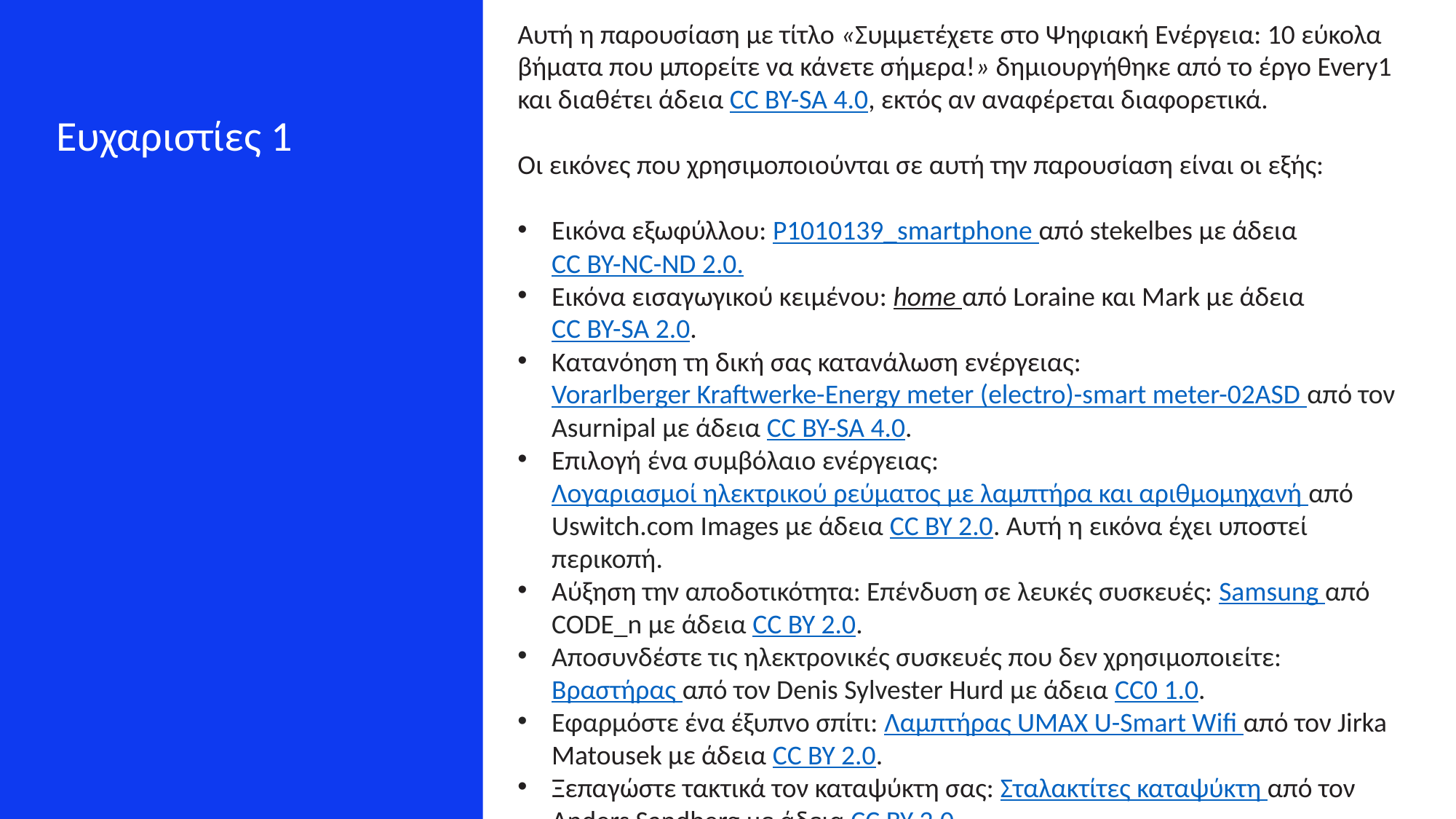

Αυτή η παρουσίαση με τίτλο «Συμμετέχετε στο Ψηφιακή Ενέργεια: 10 εύκολα βήματα που μπορείτε να κάνετε σήμερα!» δημιουργήθηκε από το έργο Every1 και διαθέτει άδεια CC BY-SA 4.0, εκτός αν αναφέρεται διαφορετικά.

Οι εικόνες που χρησιμοποιούνται σε αυτή την παρουσίαση είναι οι εξής:

Εικόνα εξωφύλλου: P1010139_smartphone από stekelbes με άδεια CC BY-NC-ND 2.0.
Εικόνα εισαγωγικού κειμένου: home από Loraine και Mark με άδεια CC BY-SA 2.0.
Κατανόηση τη δική σας κατανάλωση ενέργειας: Vorarlberger Kraftwerke-Energy meter (electro)-smart meter-02ASD από τον Asurnipal με άδεια CC BY-SA 4.0.
Επιλογή ένα συμβόλαιο ενέργειας: Λογαριασμοί ηλεκτρικού ρεύματος με λαμπτήρα και αριθμομηχανή από Uswitch.com Images με άδεια CC BY 2.0. Αυτή η εικόνα έχει υποστεί περικοπή.
Αύξηση την αποδοτικότητα: Επένδυση σε λευκές συσκευές: Samsung από CODE_n με άδεια CC BY 2.0.
Αποσυνδέστε τις ηλεκτρονικές συσκευές που δεν χρησιμοποιείτε: Βραστήρας από τον Denis Sylvester Hurd με άδεια CC0 1.0.
Εφαρμόστε ένα έξυπνο σπίτι: Λαμπτήρας UMAX U-Smart Wifi από τον Jirka Matousek με άδεια CC BY 2.0.
Ξεπαγώστε τακτικά τον καταψύκτη σας: Σταλακτίτες καταψύκτη από τον Anders Sandberg με άδεια CC BY 2.0.

Ευχαριστίες 1